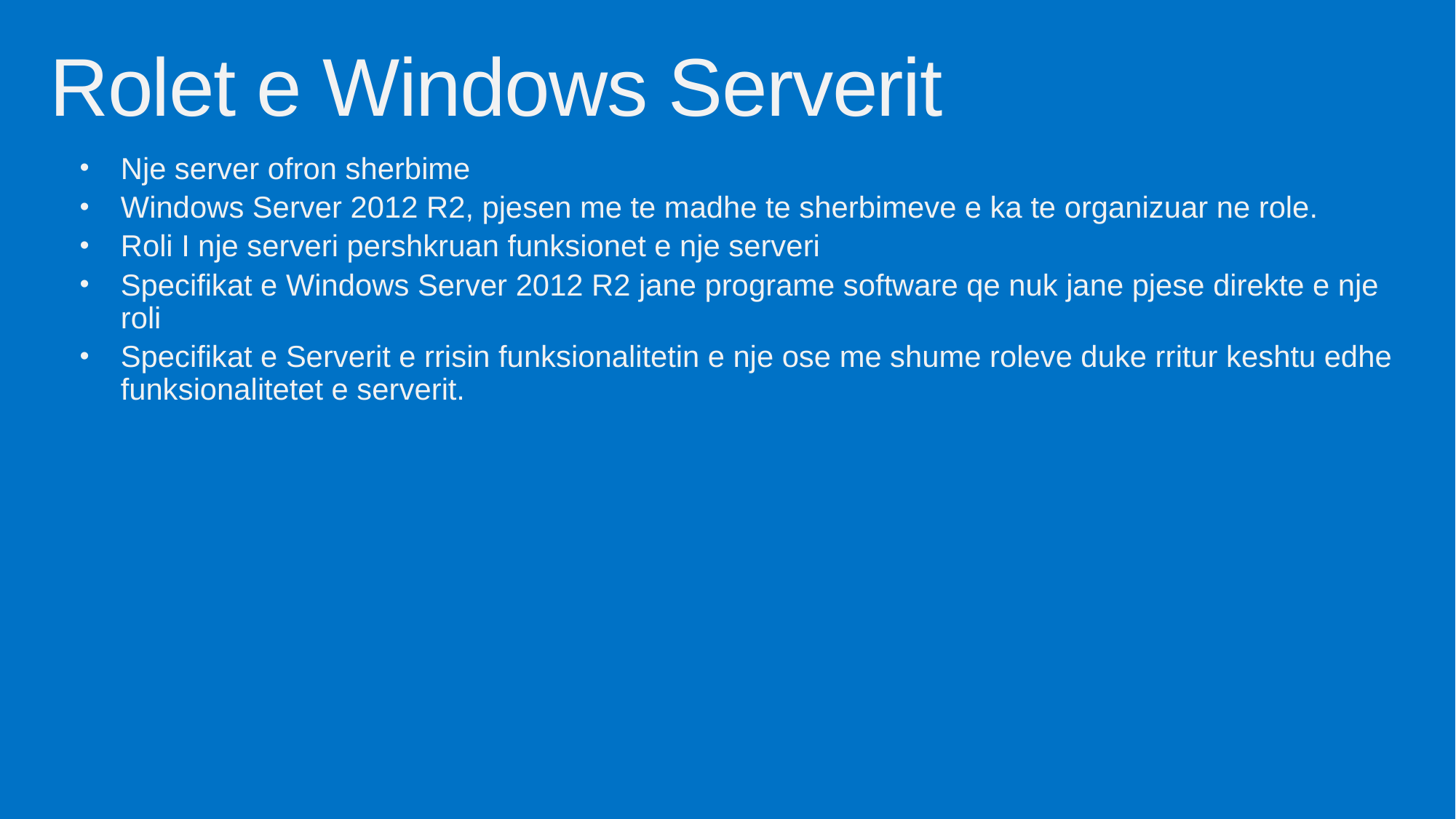

# Rolet e Windows Serverit
Nje server ofron sherbime
Windows Server 2012 R2, pjesen me te madhe te sherbimeve e ka te organizuar ne role.
Roli I nje serveri pershkruan funksionet e nje serveri
Specifikat e Windows Server 2012 R2 jane programe software qe nuk jane pjese direkte e nje roli
Specifikat e Serverit e rrisin funksionalitetin e nje ose me shume roleve duke rritur keshtu edhe funksionalitetet e serverit.